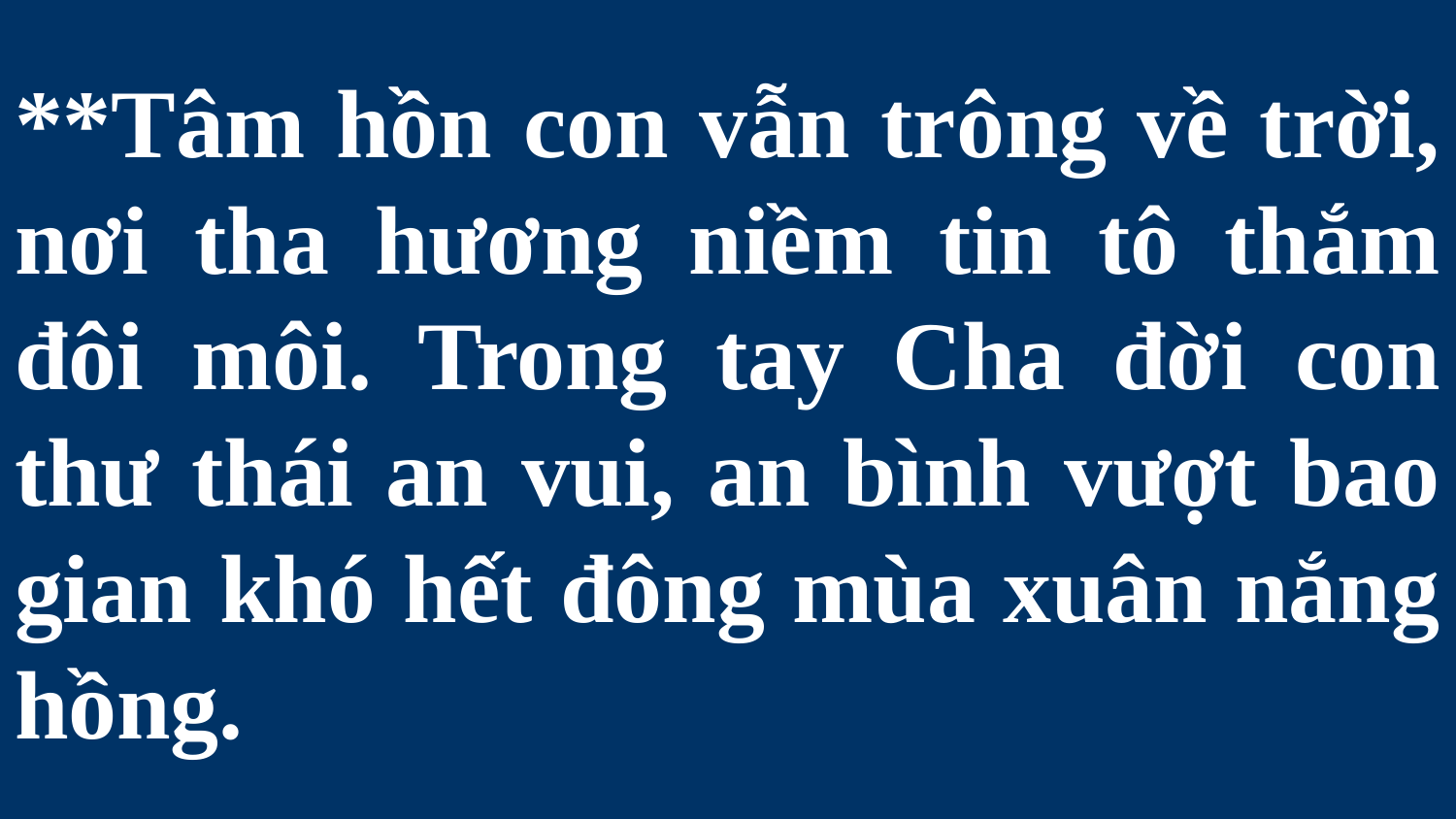

# **Tâm hồn con vẫn trông về trời, nơi tha hương niềm tin tô thắm đôi môi. Trong tay Cha đời con thư thái an vui, an bình vượt bao gian khó hết đông mùa xuân nắng hồng.